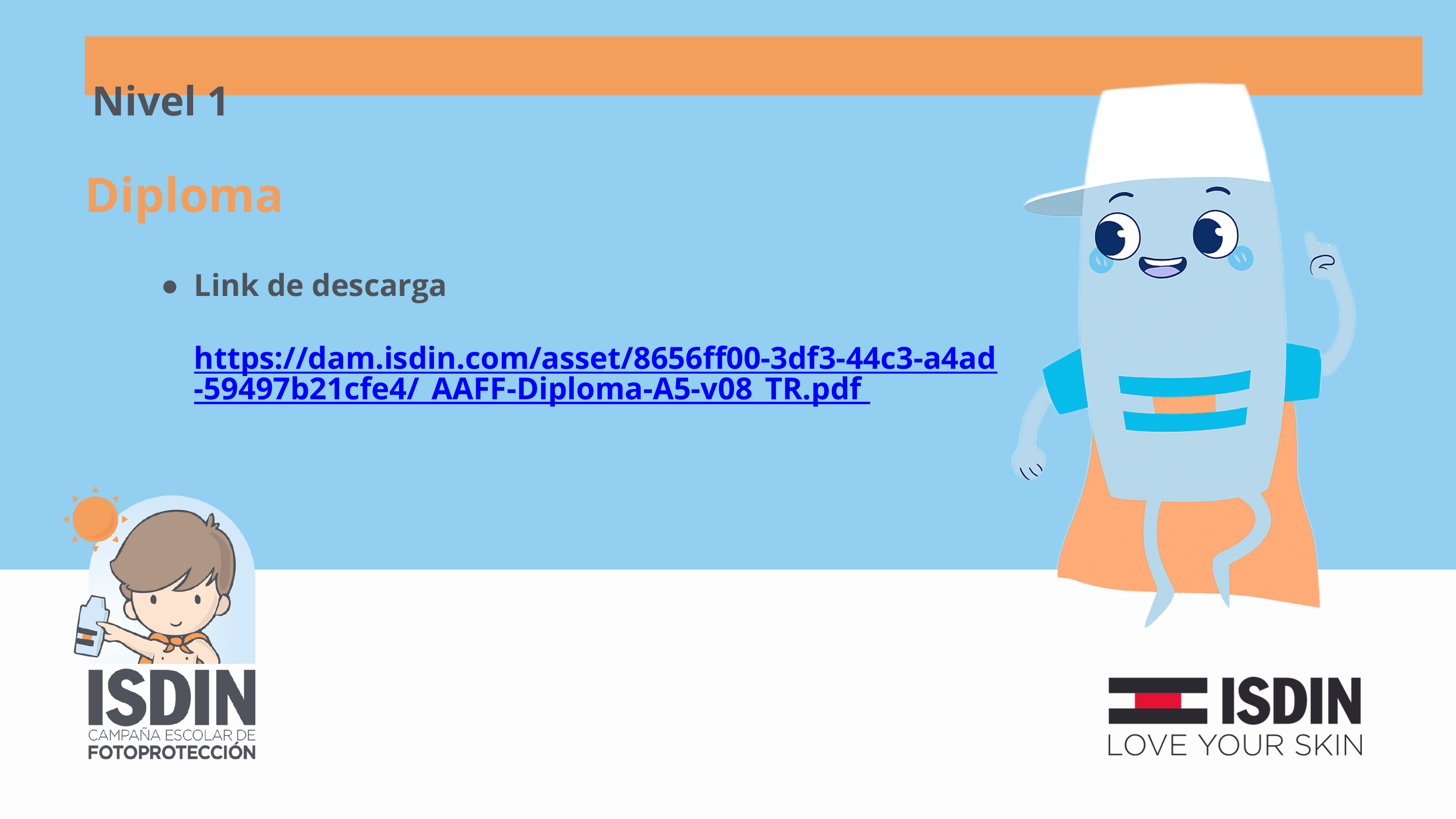

Nivel 1

Diploma

Link de descarga
https://dam.isdin.com/asset/8656ff00-3df3-44c3-a4ad-59497b21cfe4/_AAFF-Diploma-A5-v08_TR.pdf